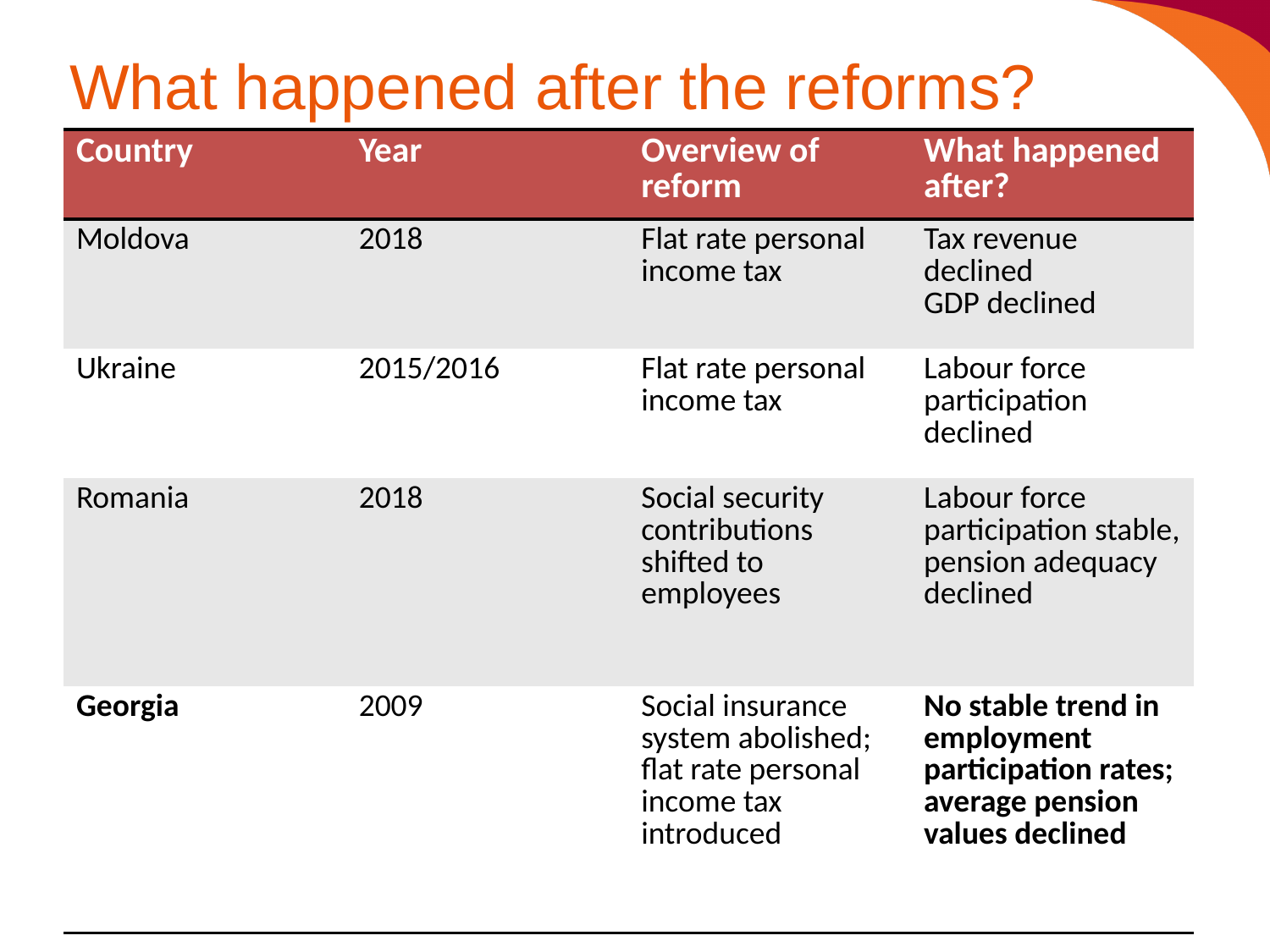

# What happened after the reforms?
| Country | Year | Overview of reform | What happened after? |
| --- | --- | --- | --- |
| Moldova | 2018 | Flat rate personal income tax | Tax revenue declined GDP declined |
| Ukraine | 2015/2016 | Flat rate personal income tax | Labour force participation declined |
| Romania | 2018 | Social security contributions shifted to employees | Labour force participation stable, pension adequacy declined |
| Georgia | 2009 | Social insurance system abolished; flat rate personal income tax introduced | No stable trend in employment participation rates; average pension values declined |
9